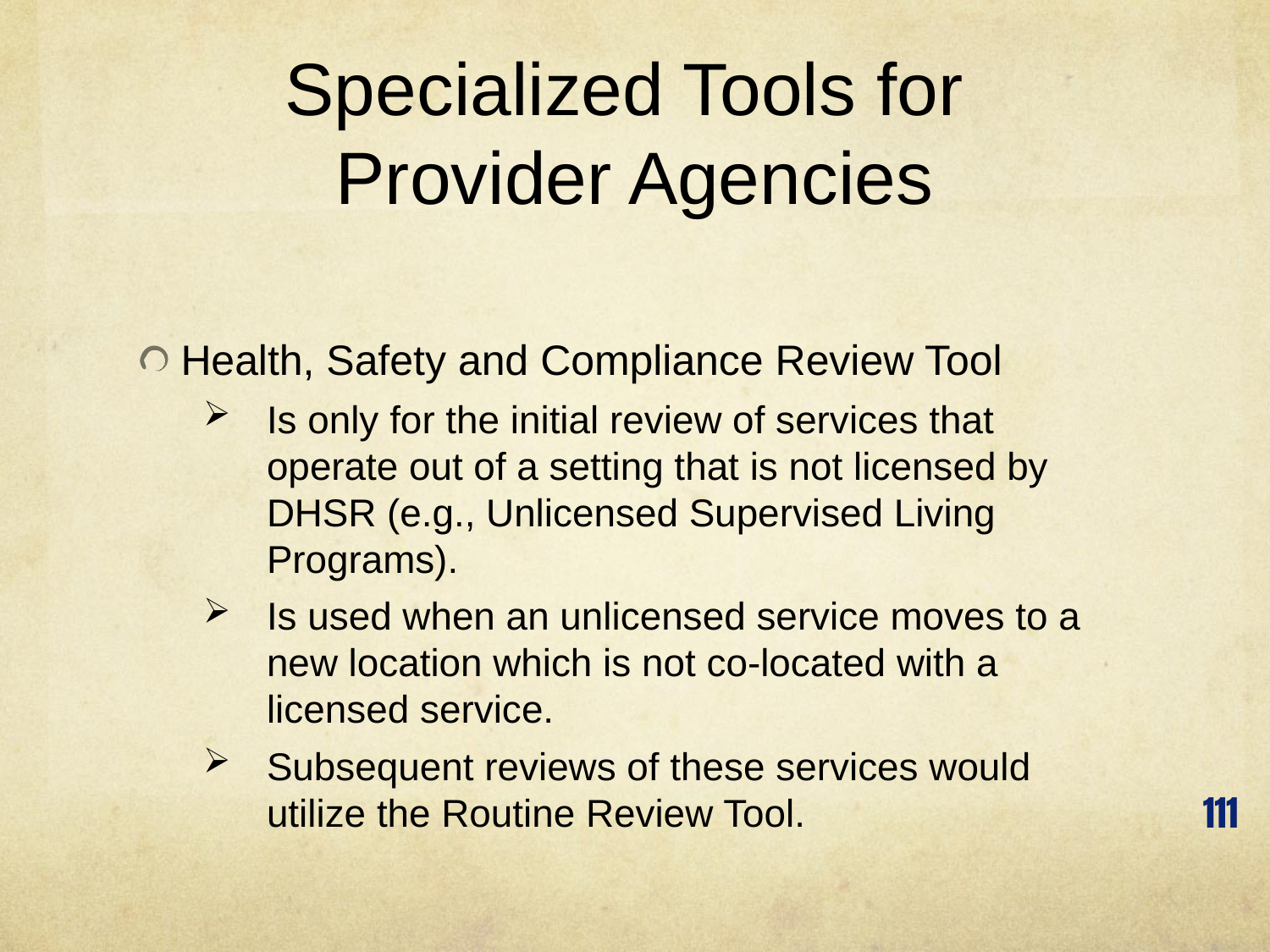

Specialized Tools for
Provider Agencies

 Health, Safety and Compliance Review Tool
Is only for the initial review of services that operate out of a setting that is not licensed by DHSR (e.g., Unlicensed Supervised Living Programs).
Is used when an unlicensed service moves to a new location which is not co-located with a licensed service.
Subsequent reviews of these services would utilize the Routine Review Tool.

111